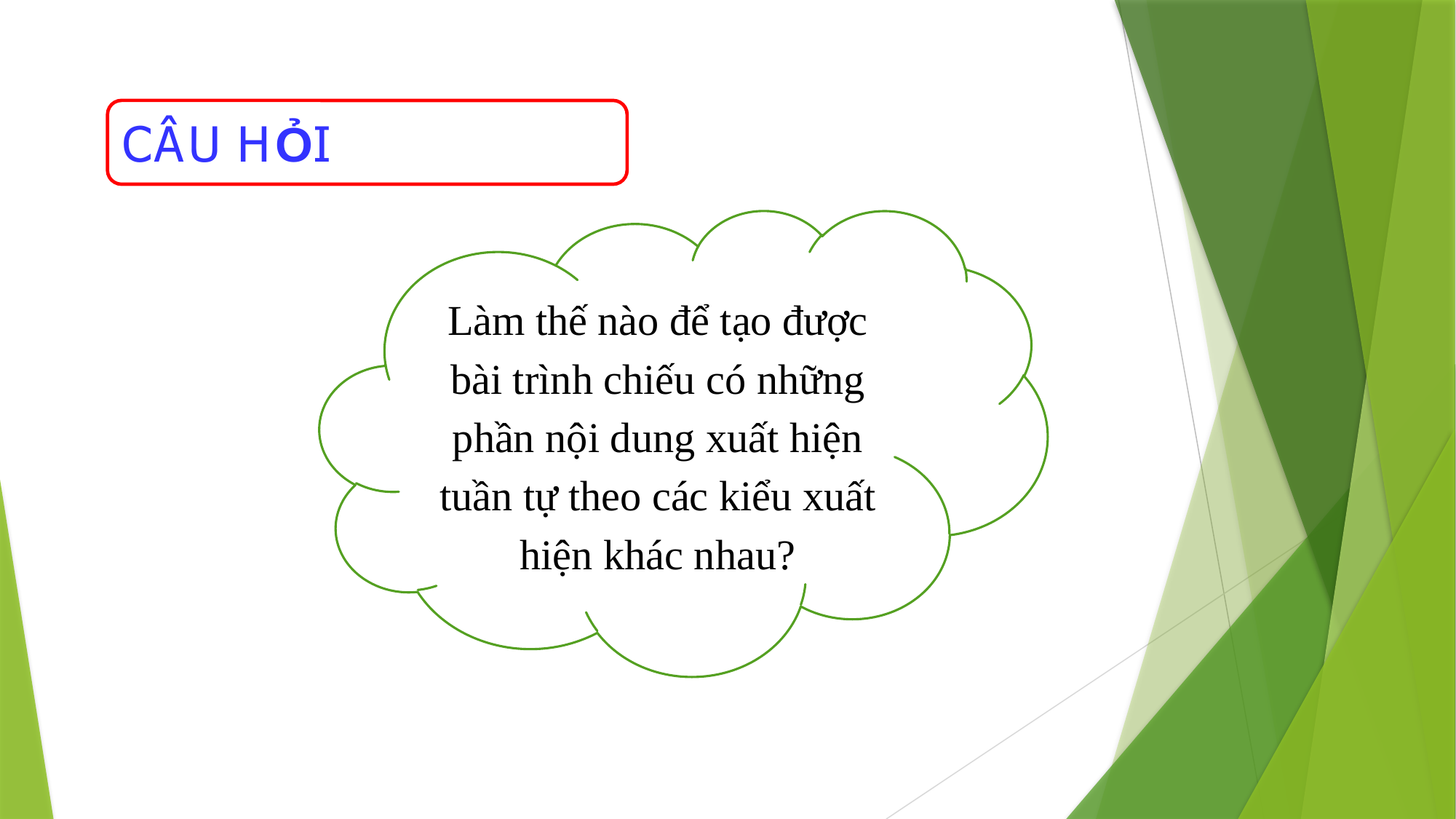

CÂU HỎI
Làm thế nào để tạo được bài trình chiếu có những phần nội dung xuất hiện tuần tự theo các kiểu xuất hiện khác nhau?